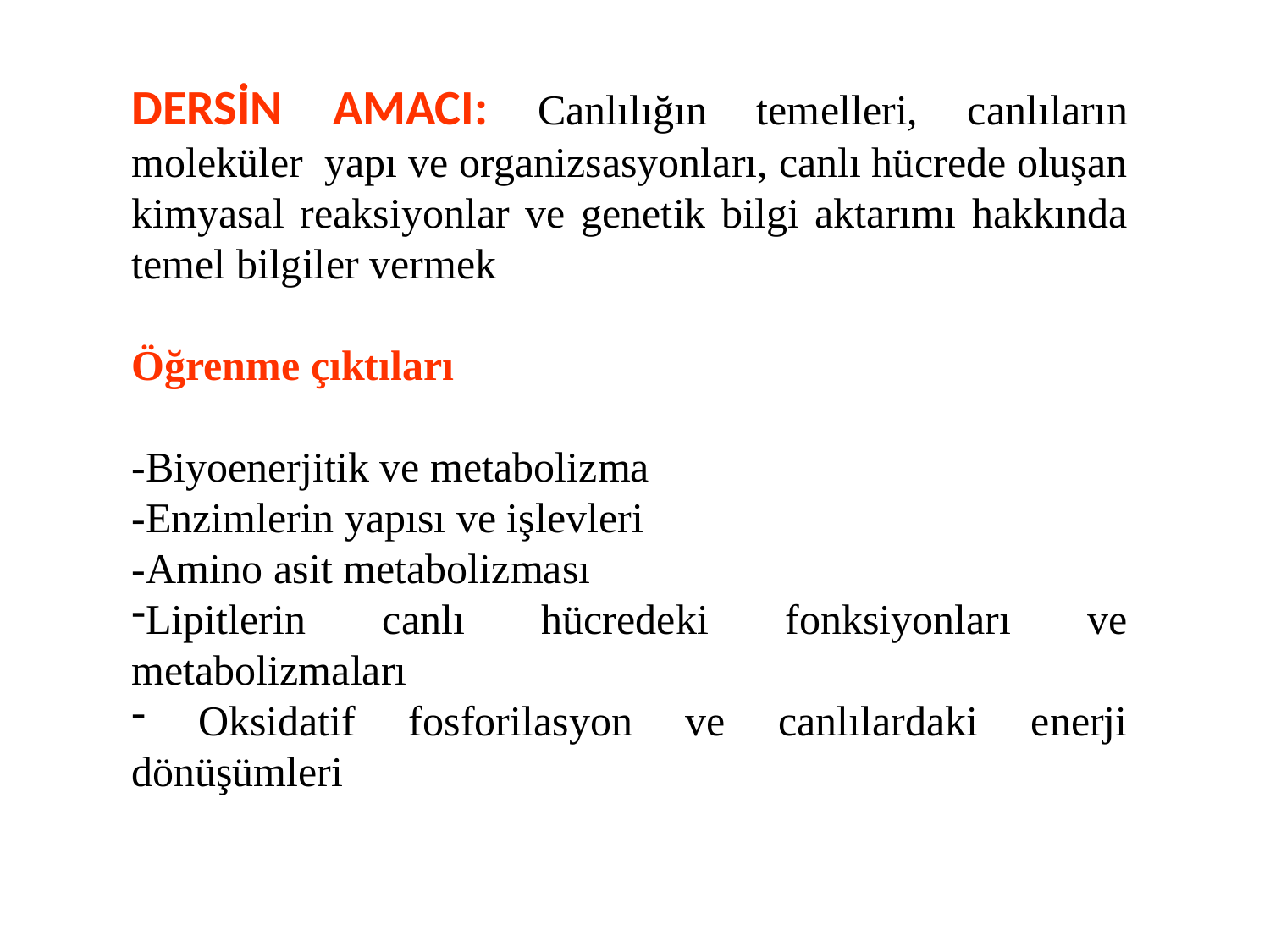

DERSİN AMACI: Canlılığın temelleri, canlıların moleküler  yapı ve organizsasyonları, canlı hücrede oluşan kimyasal reaksiyonlar ve genetik bilgi aktarımı hakkında temel bilgiler vermek

Öğrenme çıktıları

-Biyoenerjitik ve metabolizma
-Enzimlerin yapısı ve işlevleri
-Amino asit metabolizması
Lipitlerin canlı hücredeki fonksiyonları ve metabolizmaları
 Oksidatif fosforilasyon ve canlılardaki enerji dönüşümleri